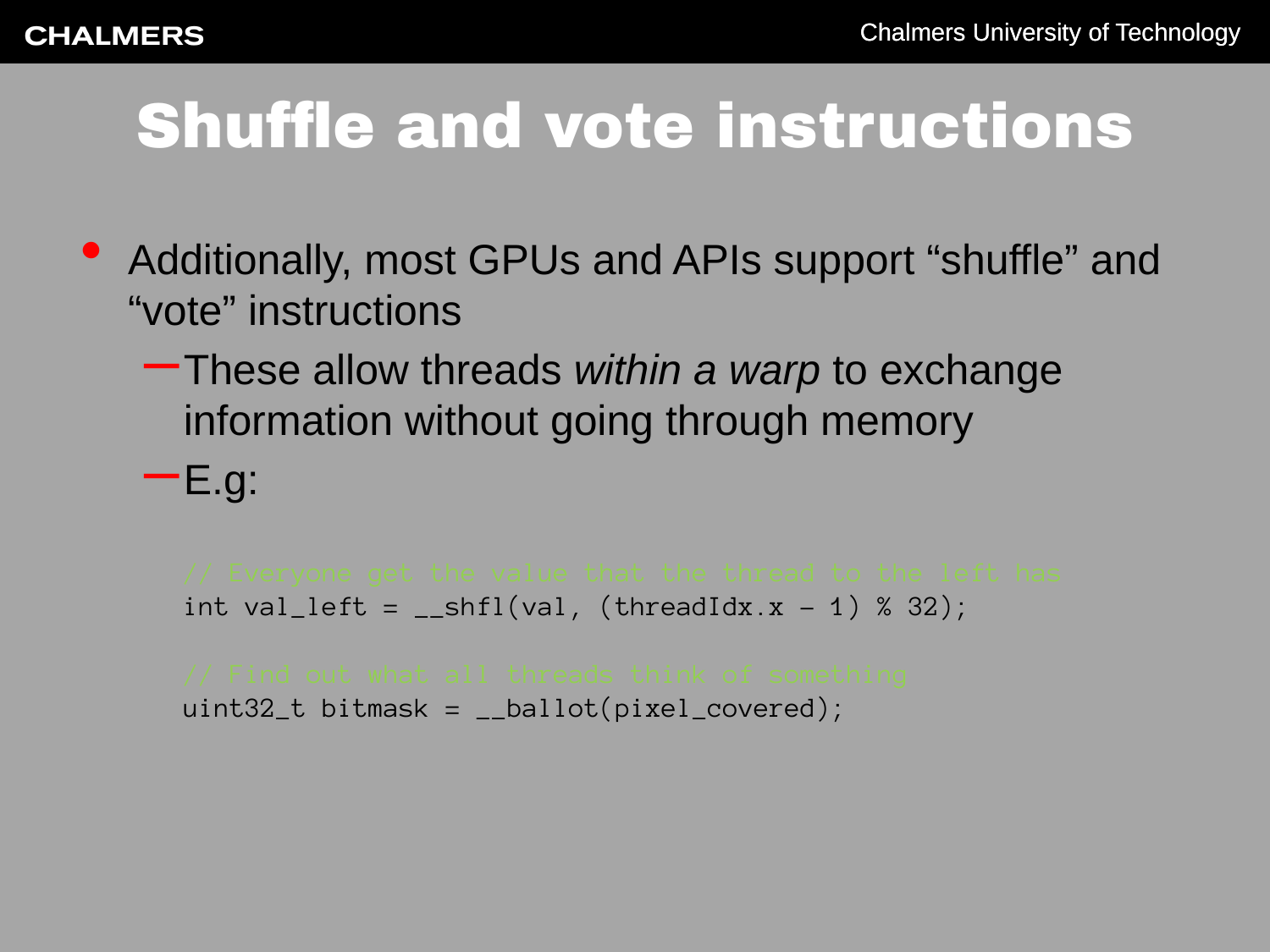

# Shuffle and vote instructions
Additionally, most GPUs and APIs support “shuffle” and “vote” instructions
These allow threads within a warp to exchange information without going through memory
E.g:
// Everyone get the value that the thread to the left has
int val_left = __shfl(val, (threadIdx.x - 1) % 32);
// Find out what all threads think of something
uint32_t bitmask = __ballot(pixel_covered);